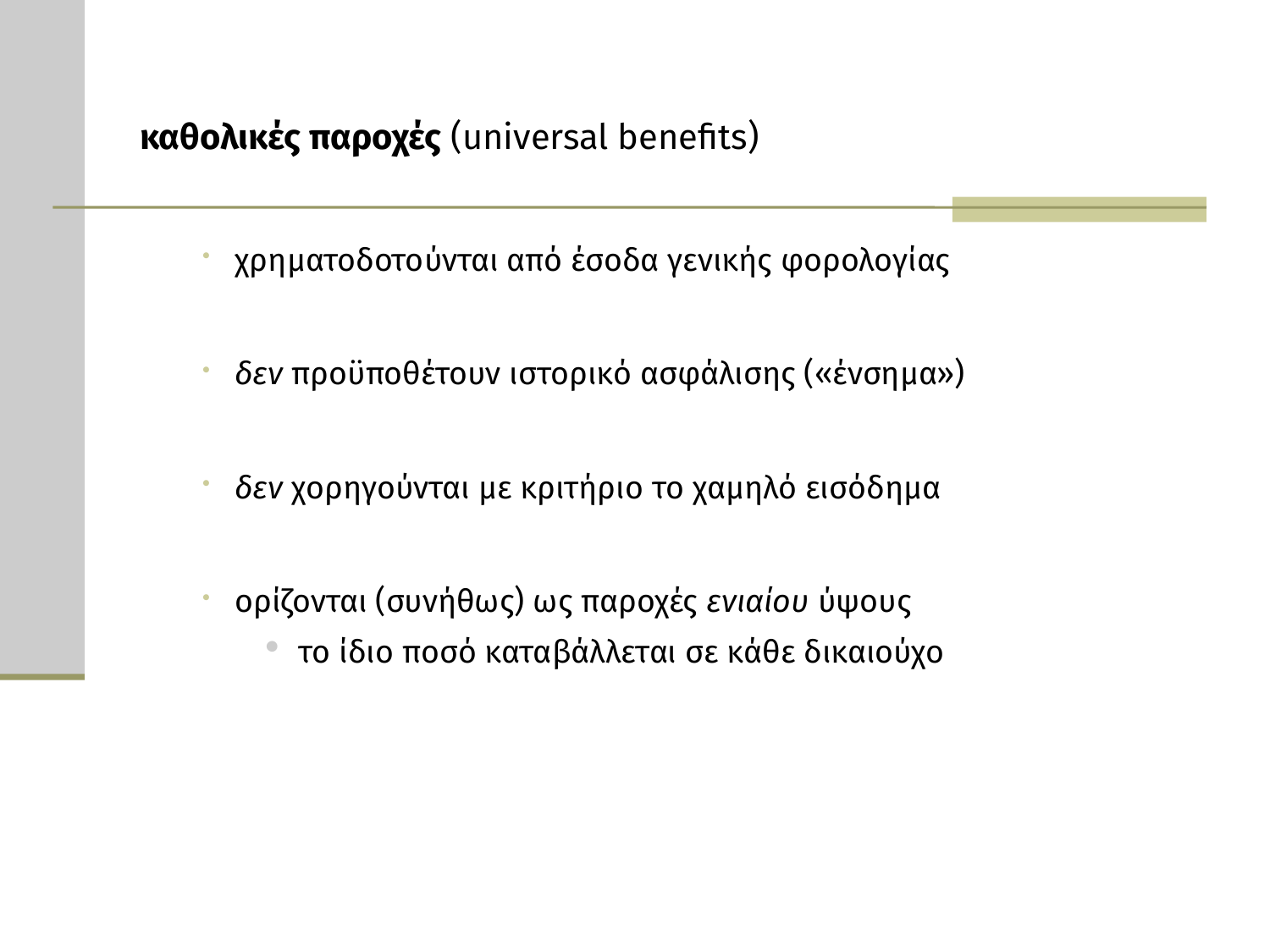

# καθολικές παροχές (universal benefits)
χρηματοδοτούνται από έσοδα γενικής φορολογίας

δεν προϋποθέτουν ιστορικό ασφάλισης («ένσημα»)

δεν χορηγούνται με κριτήριο το χαμηλό εισόδημα

ορίζονται (συνήθως) ως παροχές ενιαίου ύψους
το ίδιο ποσό καταβάλλεται σε κάθε δικαιούχο